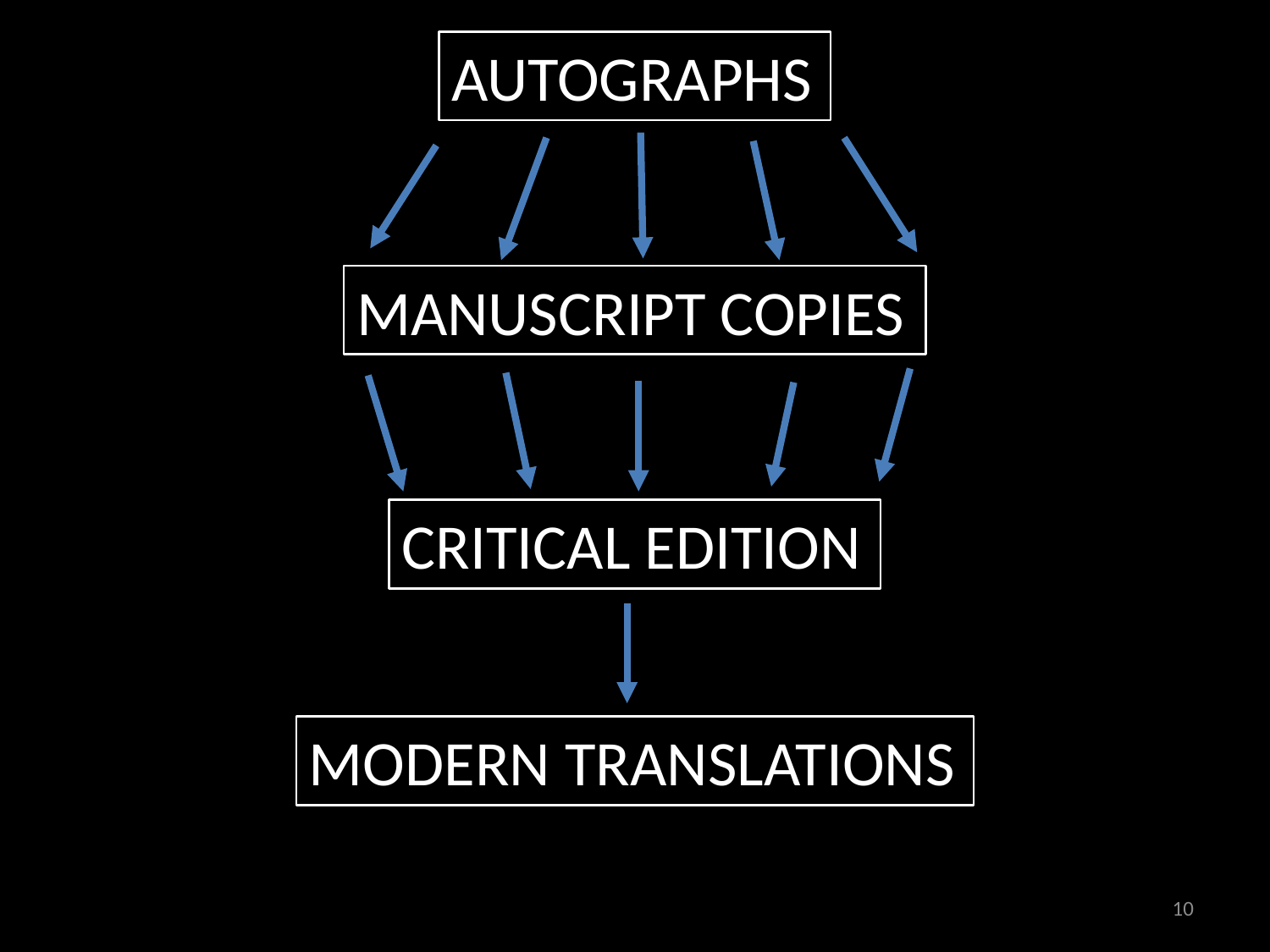

AUTOGRAPHS
MANUSCRIPT COPIES
CRITICAL EDITION
MODERN TRANSLATIONS
10